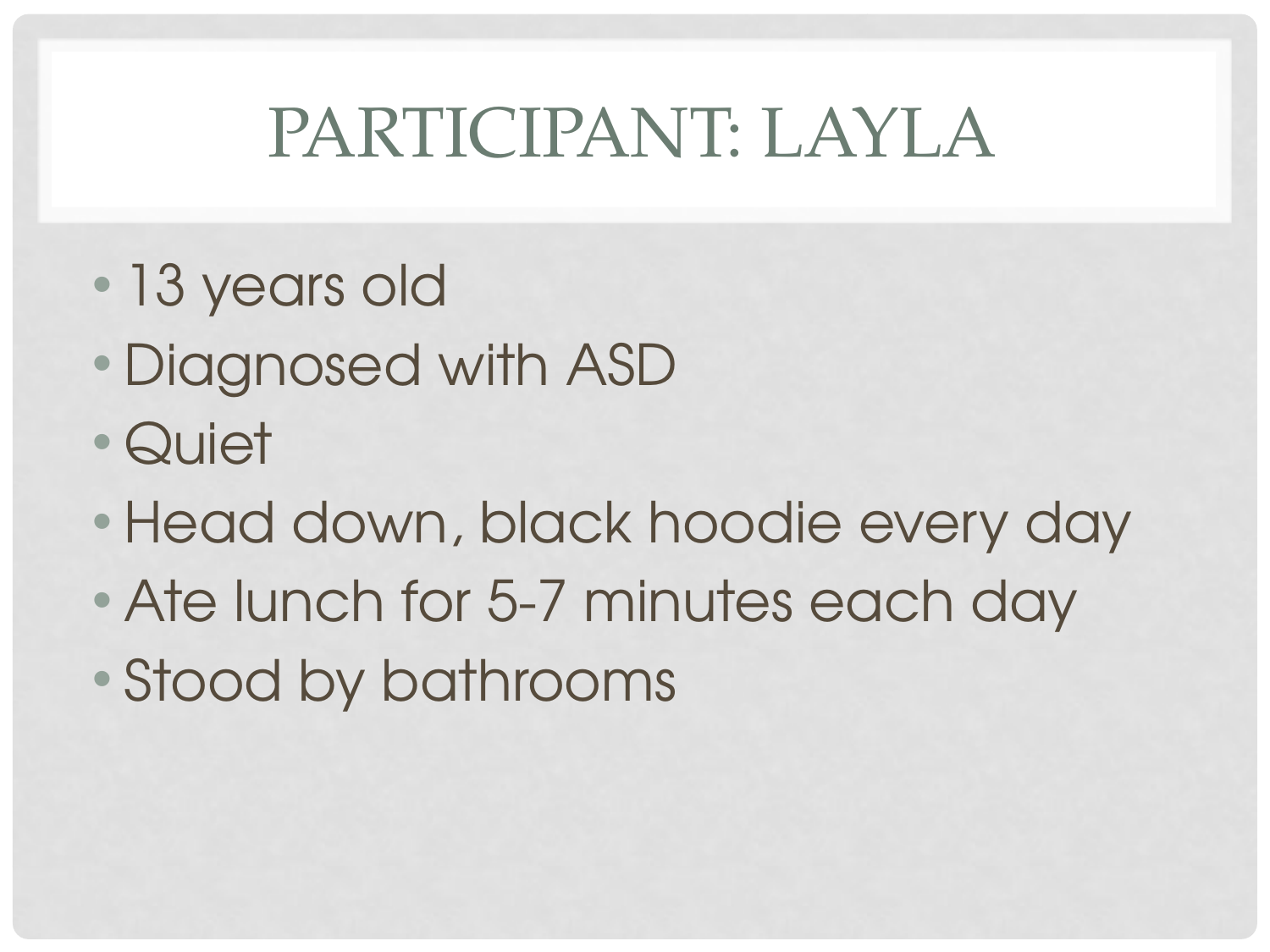

# Participant: Layla
13 years old
Diagnosed with ASD
Quiet
Head down, black hoodie every day
Ate lunch for 5-7 minutes each day
Stood by bathrooms